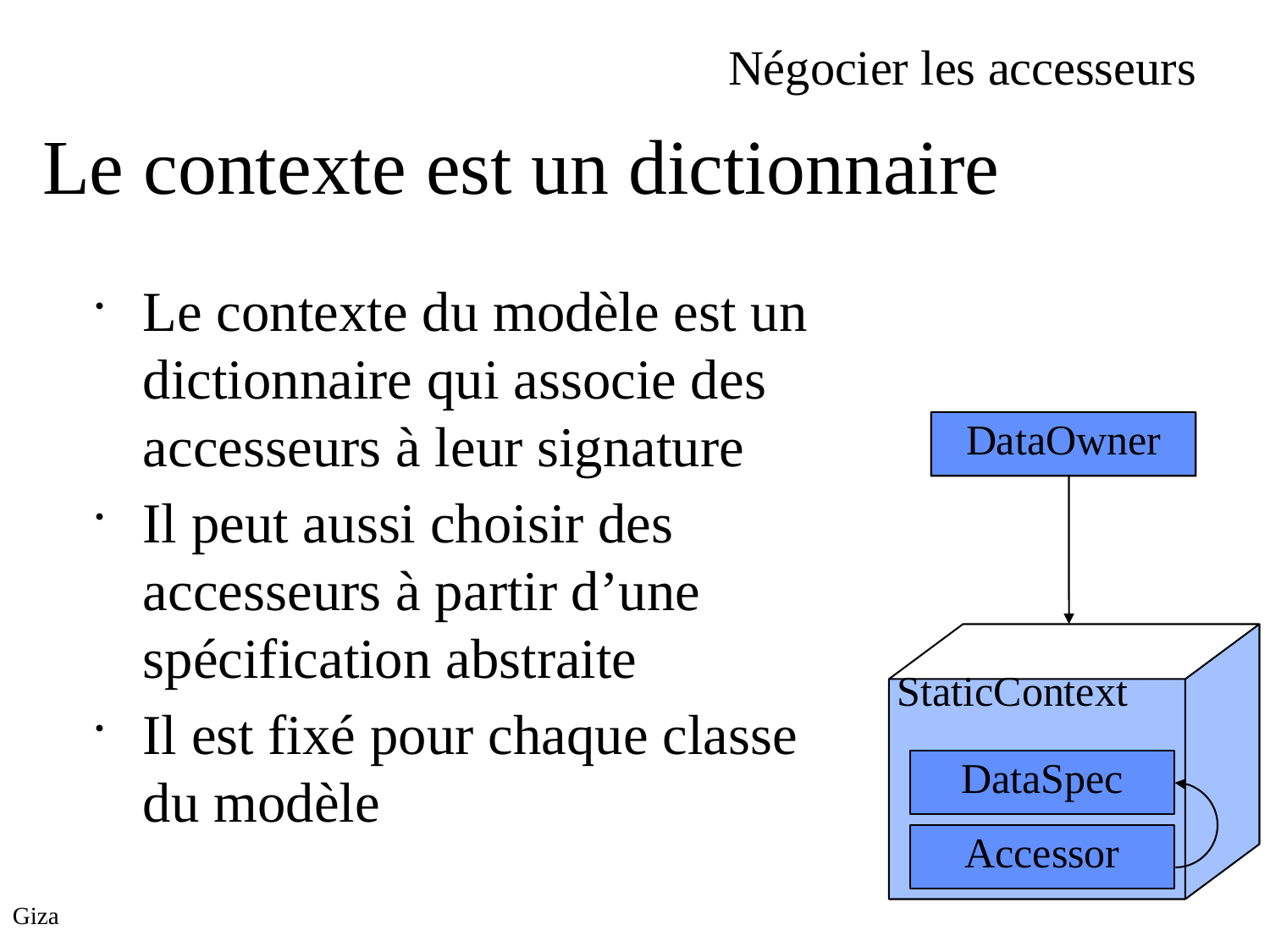

Négocier les accesseurs
Le contexte est un dictionnaire
Le contexte du modèle est un dictionnaire qui associe des accesseurs à leur signature
Il peut aussi choisir des accesseurs à partir d’une spécification abstraite
Il est fixé pour chaque classe du modèle
DataOwner

StaticContext
DataSpec

Accessor